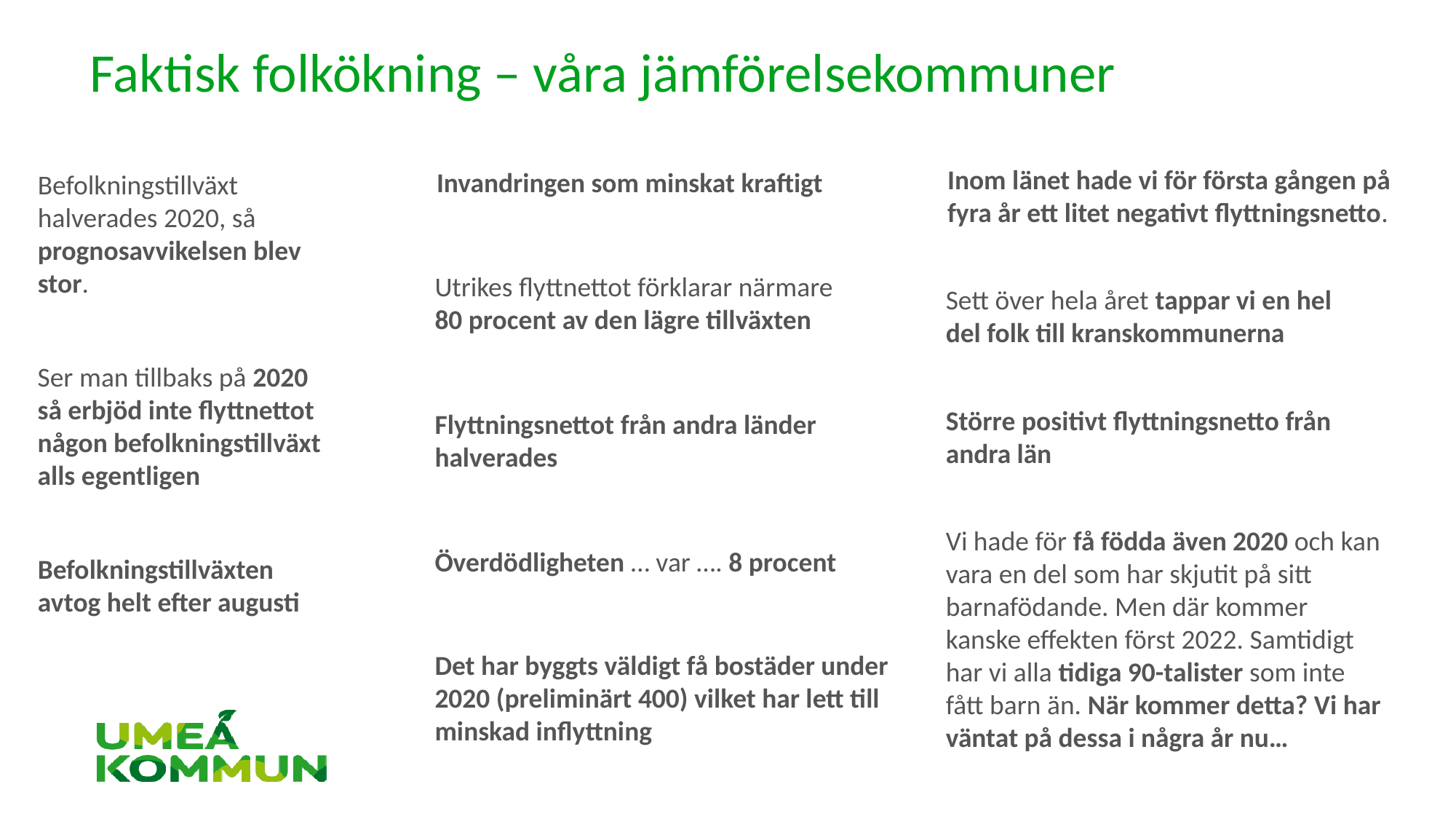

# Faktisk folkökning – våra jämförelsekommuner
Inom länet hade vi för första gången på fyra år ett litet negativt flyttningsnetto.
Invandringen som minskat kraftigt
Befolkningstillväxt halverades 2020, så prognosavvikelsen blev stor.
Utrikes flyttnettot förklarar närmare 80 procent av den lägre tillväxten
Sett över hela året tappar vi en hel del folk till kranskommunerna
Ser man tillbaks på 2020 så erbjöd inte flyttnettot någon befolkningstillväxt alls egentligen
Större positivt flyttningsnetto från andra län
Flyttningsnettot från andra länder halverades
Vi hade för få födda även 2020 och kan vara en del som har skjutit på sitt barnafödande. Men där kommer kanske effekten först 2022. Samtidigt har vi alla tidiga 90-talister som inte fått barn än. När kommer detta? Vi har väntat på dessa i några år nu…
Överdödligheten … var …. 8 procent
Befolkningstillväxten avtog helt efter augusti
Det har byggts väldigt få bostäder under 2020 (preliminärt 400) vilket har lett till minskad inflyttning